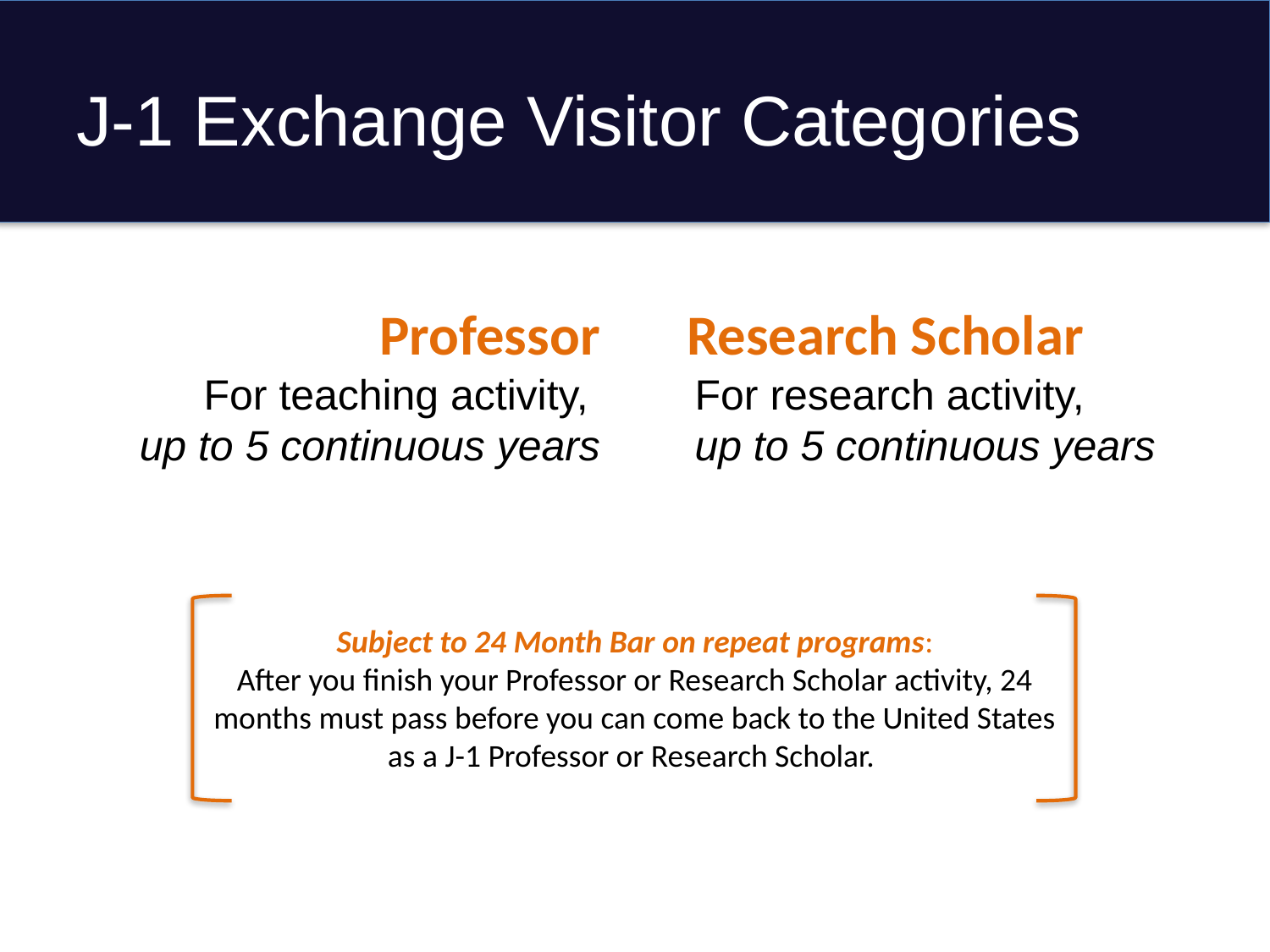

# J-1 Exchange Visitor Categories
Professor
Research Scholar
For teaching activity,
up to 5 continuous years
For research activity,
up to 5 continuous years

Subject to 24 Month Bar on repeat programs:
After you finish your Professor or Research Scholar activity, 24 months must pass before you can come back to the United States as a J-1 Professor or Research Scholar.